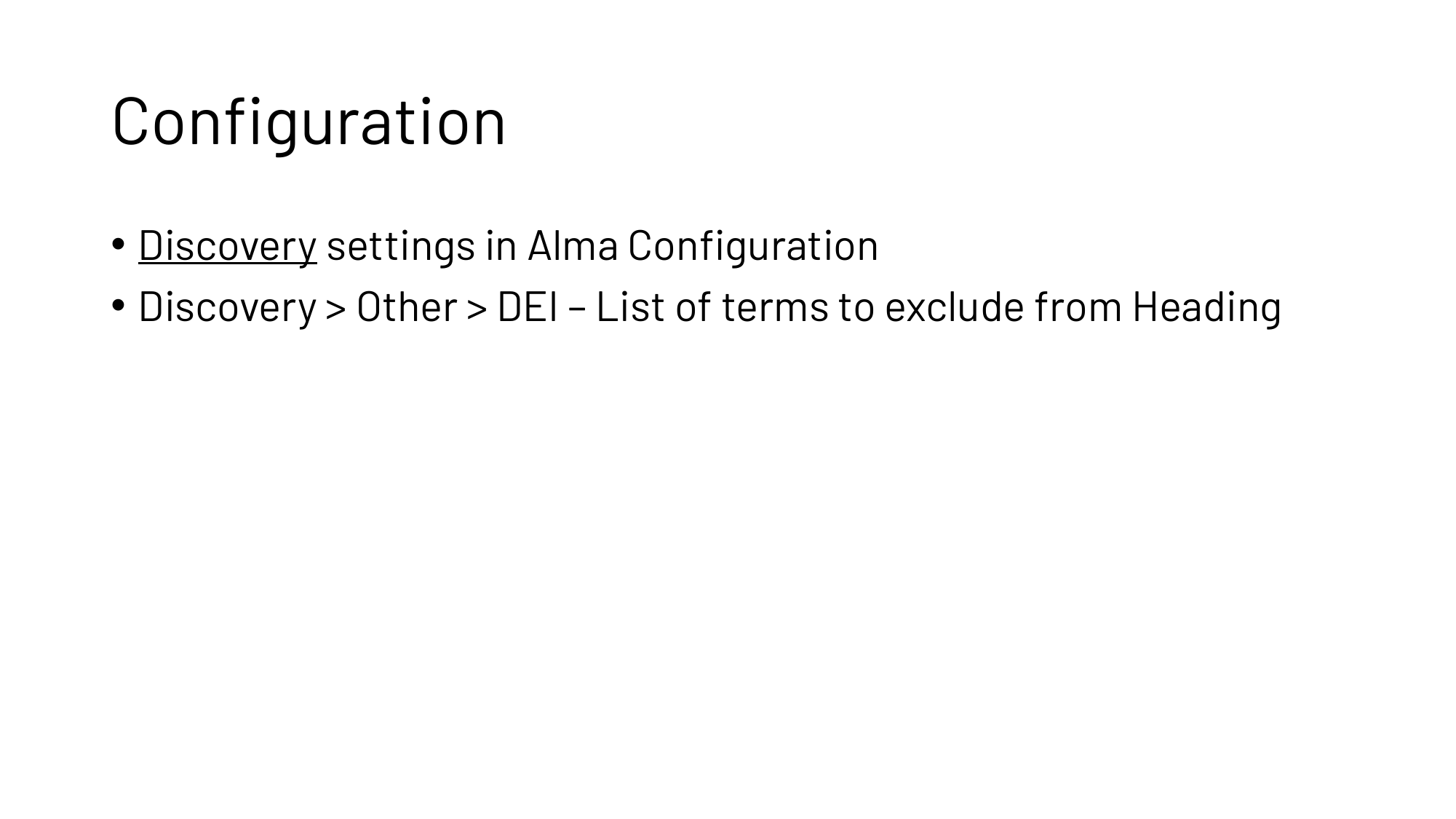

# Configuration
Discovery settings in Alma Configuration
Discovery > Other > DEI – List of terms to exclude from Heading